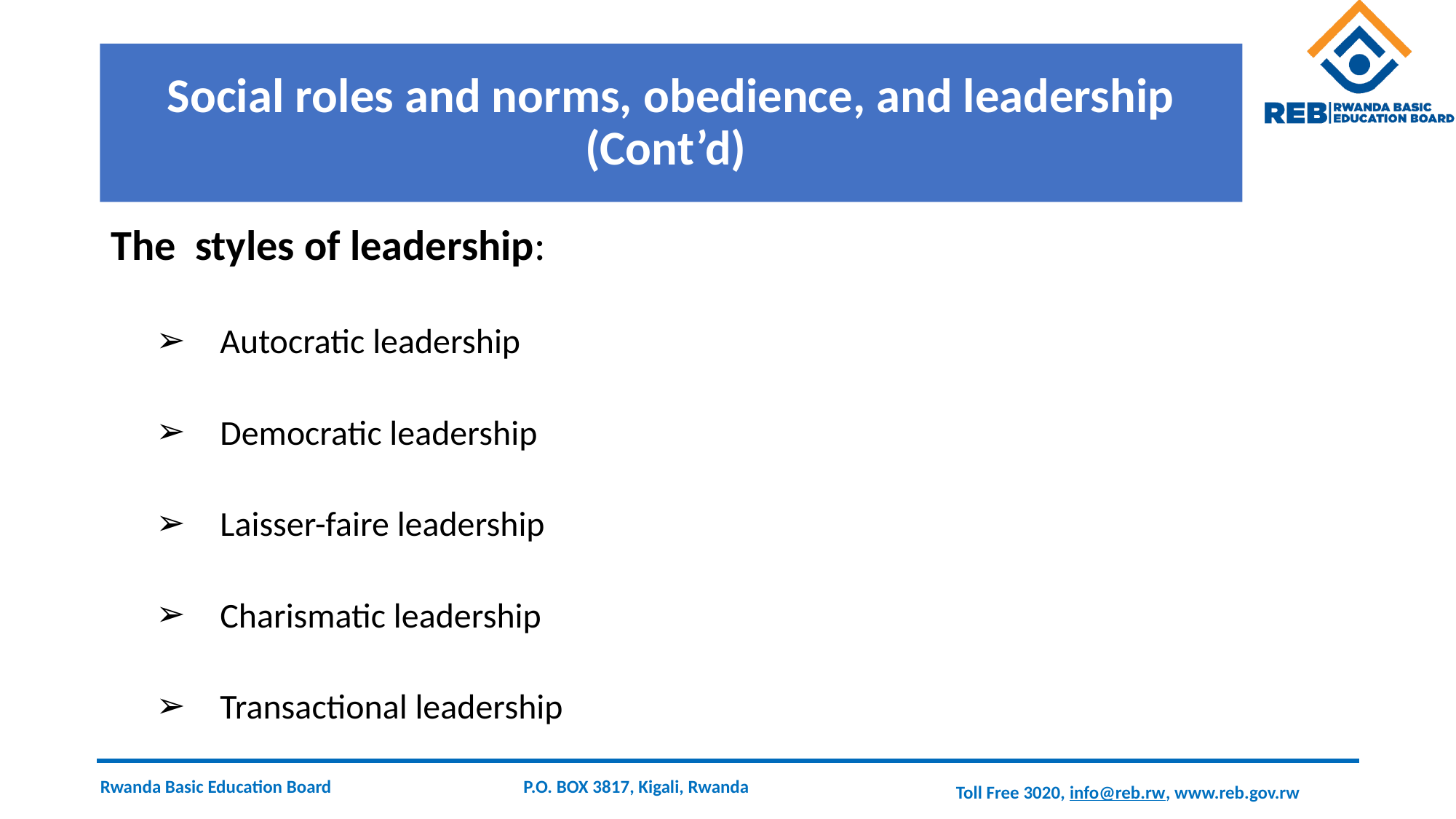

# Social roles and norms, obedience, and leadership (Cont’d)
The  styles of leadership:
Autocratic leadership
Democratic leadership
Laisser-faire leadership
Charismatic leadership
Transactional leadership